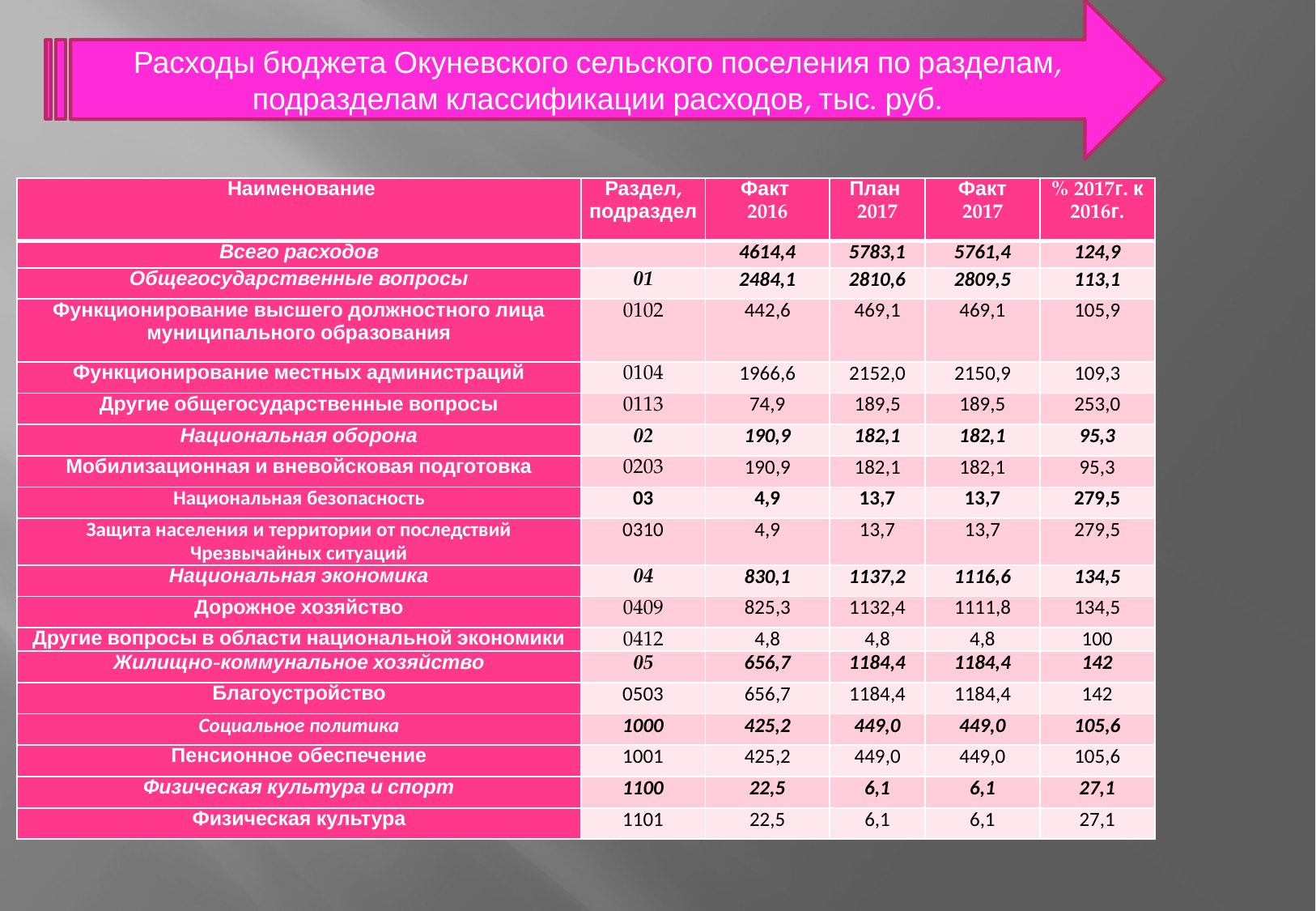

Расходы бюджета Окуневского сельского поселения по разделам, подразделам классификации расходов, тыс. руб.
| Наименование | Раздел, подраздел | Факт 2016 | План 2017 | Факт 2017 | % 2017г. к 2016г. |
| --- | --- | --- | --- | --- | --- |
| Всего расходов |  | 4614,4 | 5783,1 | 5761,4 | 124,9 |
| Общегосударственные вопросы | 01 | 2484,1 | 2810,6 | 2809,5 | 113,1 |
| Функционирование высшего должностного лица муниципального образования | 0102 | 442,6 | 469,1 | 469,1 | 105,9 |
| Функционирование местных администраций | 0104 | 1966,6 | 2152,0 | 2150,9 | 109,3 |
| Другие общегосударственные вопросы | 0113 | 74,9 | 189,5 | 189,5 | 253,0 |
| Национальная оборона | 02 | 190,9 | 182,1 | 182,1 | 95,3 |
| Мобилизационная и вневойсковая подготовка | 0203 | 190,9 | 182,1 | 182,1 | 95,3 |
| Национальная безопасность | 03 | 4,9 | 13,7 | 13,7 | 279,5 |
| Защита населения и территории от последствий Чрезвычайных ситуаций | 0310 | 4,9 | 13,7 | 13,7 | 279,5 |
| Национальная экономика | 04 | 830,1 | 1137,2 | 1116,6 | 134,5 |
| Дорожное хозяйство | 0409 | 825,3 | 1132,4 | 1111,8 | 134,5 |
| Другие вопросы в области национальной экономики | 0412 | 4,8 | 4,8 | 4,8 | 100 |
| Жилищно-коммунальное хозяйство | 05 | 656,7 | 1184,4 | 1184,4 | 142 |
| Благоустройство | 0503 | 656,7 | 1184,4 | 1184,4 | 142 |
| Социальное политика | 1000 | 425,2 | 449,0 | 449,0 | 105,6 |
| Пенсионное обеспечение | 1001 | 425,2 | 449,0 | 449,0 | 105,6 |
| Физическая культура и спорт | 1100 | 22,5 | 6,1 | 6,1 | 27,1 |
| Физическая культура | 1101 | 22,5 | 6,1 | 6,1 | 27,1 |